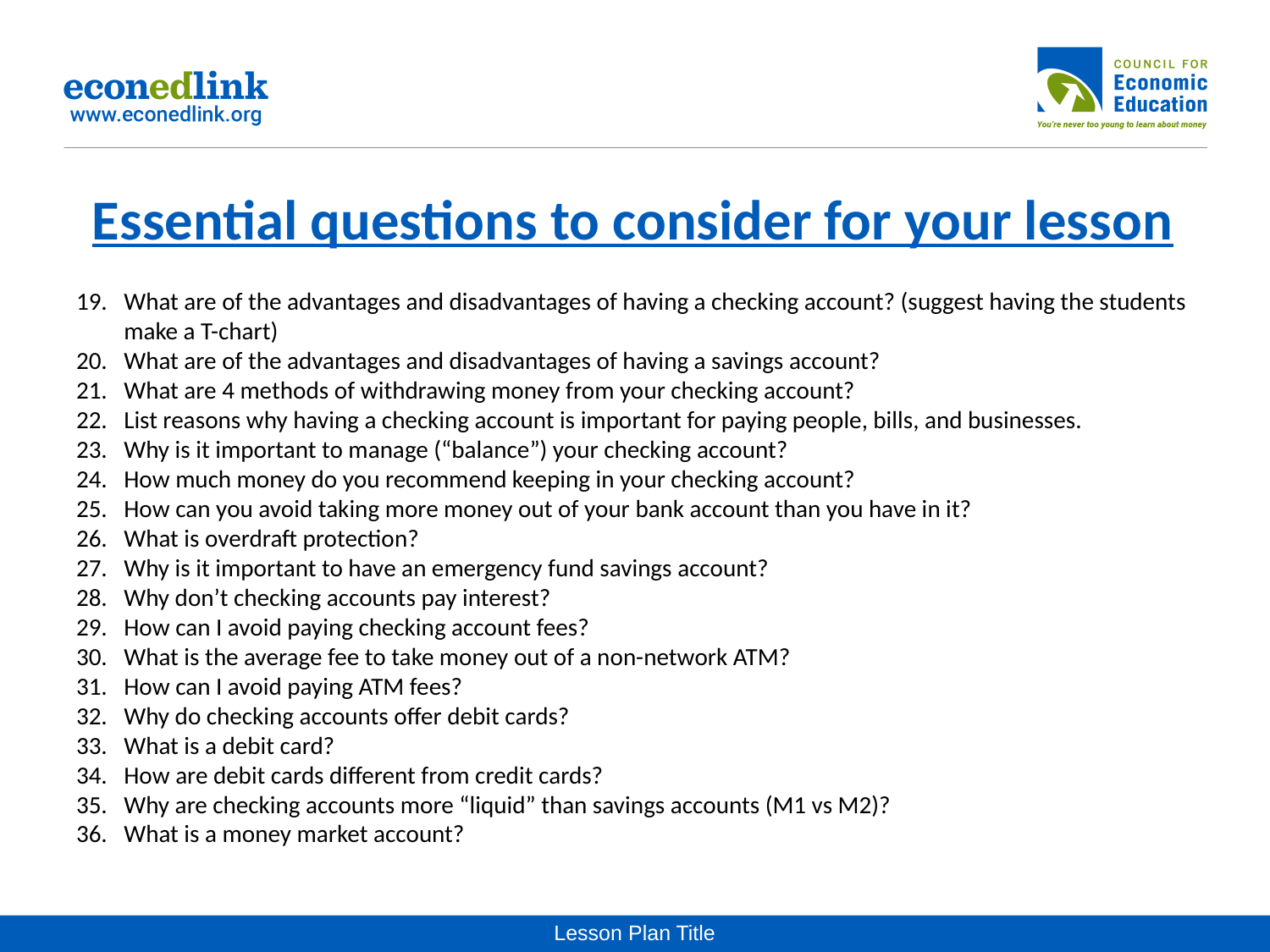

# Essential questions to consider for your lesson

What are of the advantages and disadvantages of having a checking account? (suggest having the students make a T-chart)
What are of the advantages and disadvantages of having a savings account?
What are 4 methods of withdrawing money from your checking account?
List reasons why having a checking account is important for paying people, bills, and businesses.
Why is it important to manage (“balance”) your checking account?
How much money do you recommend keeping in your checking account?
How can you avoid taking more money out of your bank account than you have in it?
What is overdraft protection?
Why is it important to have an emergency fund savings account?
Why don’t checking accounts pay interest?
How can I avoid paying checking account fees?
What is the average fee to take money out of a non-network ATM?
How can I avoid paying ATM fees?
Why do checking accounts offer debit cards?
What is a debit card?
How are debit cards different from credit cards?
Why are checking accounts more “liquid” than savings accounts (M1 vs M2)?
What is a money market account?